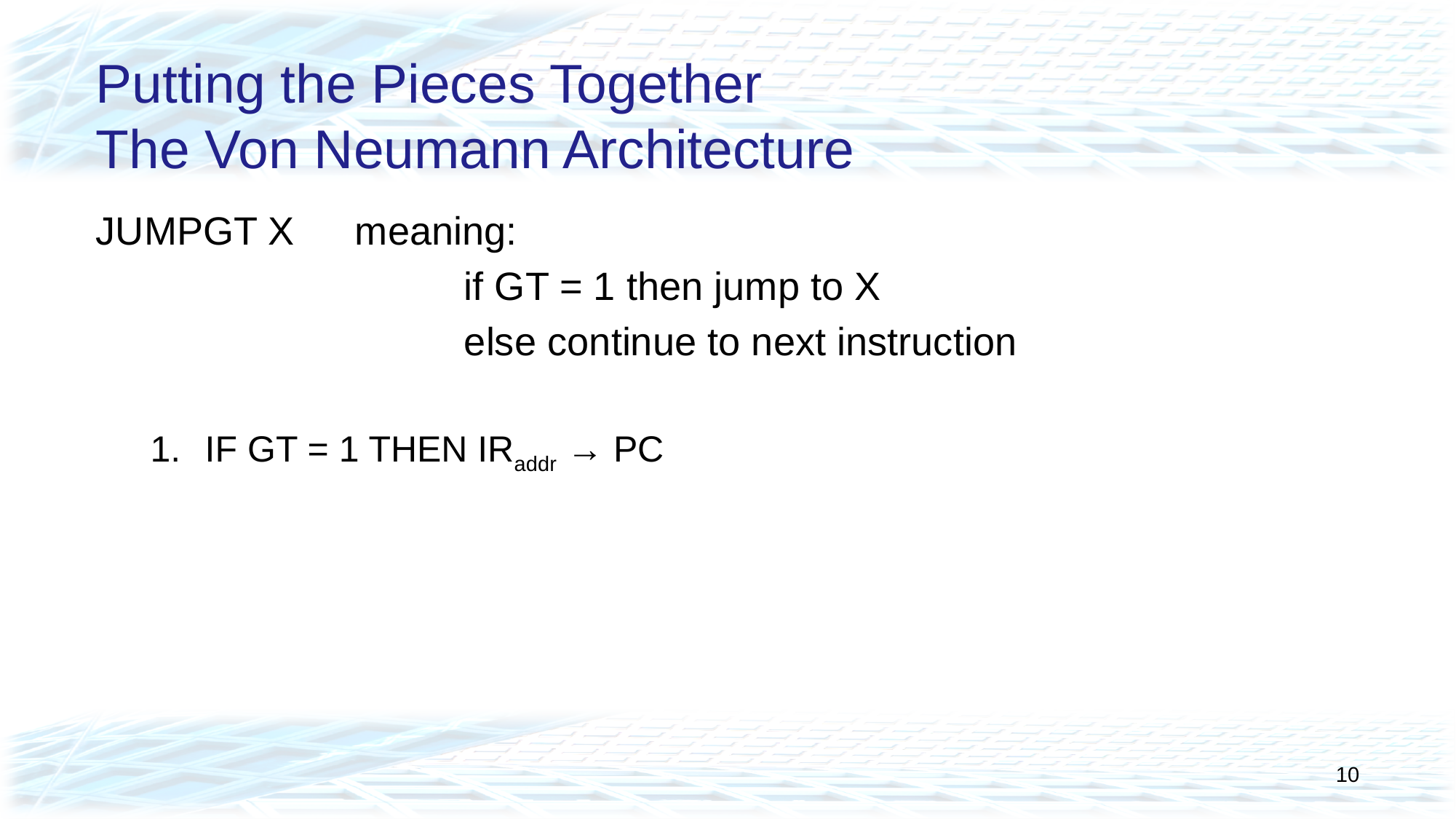

# Putting the Pieces Together The Von Neumann Architecture
JUMPGT X	meaning:
				if GT = 1 then jump to X
				else continue to next instruction

IF GT = 1 THEN IRaddr → PC
10